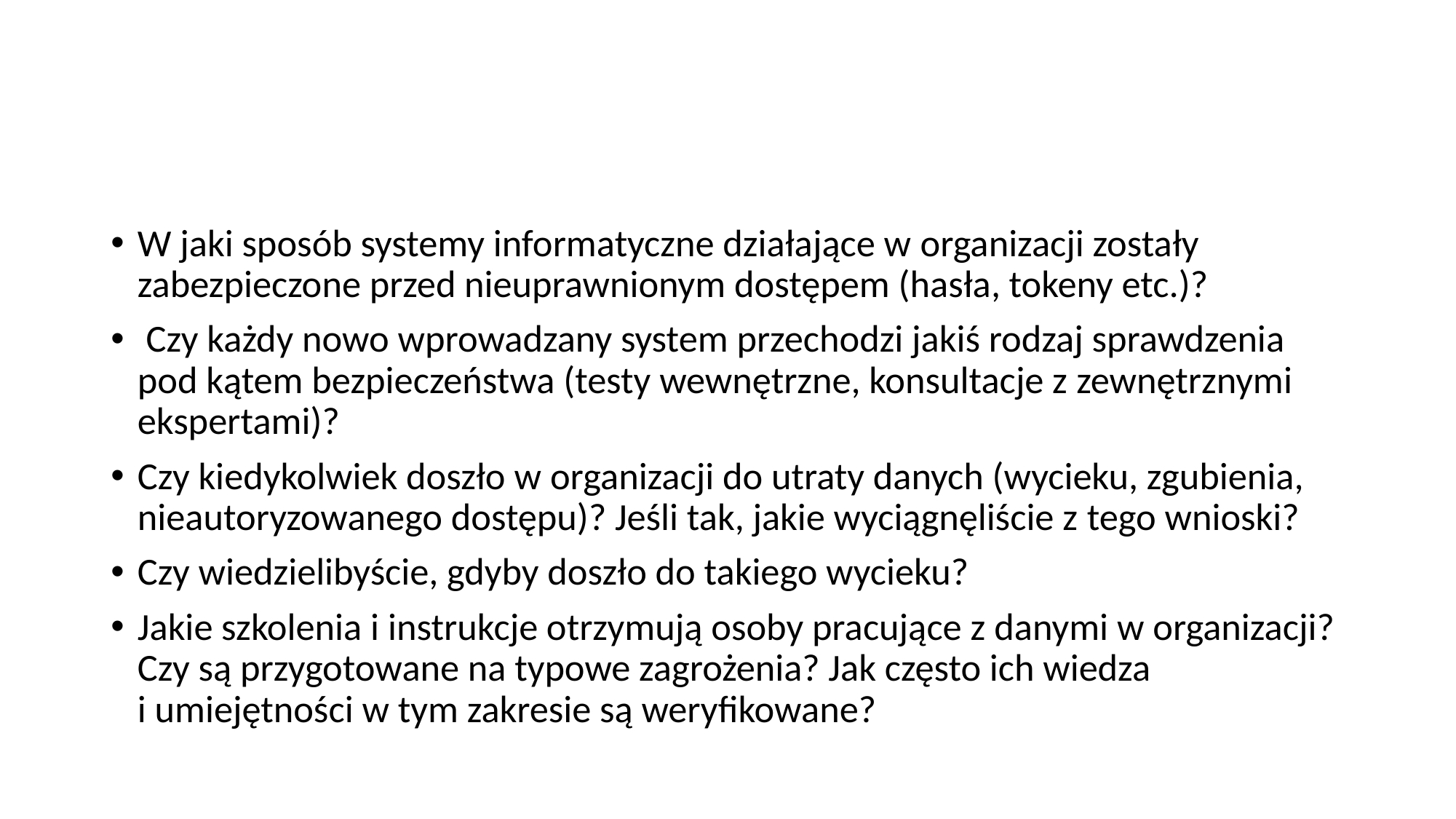

#
W jaki sposób systemy informatyczne działające w organizacji zostały zabezpieczone przed nieuprawnionym dostępem (hasła, tokeny etc.)?
 Czy każdy nowo wprowadzany system przechodzi jakiś rodzaj sprawdzenia pod kątem bezpieczeństwa (testy wewnętrzne, konsultacje z zewnętrznymi ekspertami)?
Czy kiedykolwiek doszło w organizacji do utraty danych (wycieku, zgubienia, nieautoryzowanego dostępu)? Jeśli tak, jakie wyciągnęliście z tego wnioski?
Czy wiedzielibyście, gdyby doszło do takiego wycieku?
Jakie szkolenia i instrukcje otrzymują osoby pracujące z danymi w organizacji? Czy są przygotowane na typowe zagrożenia? Jak często ich wiedza i umiejętności w tym zakresie są weryfikowane?